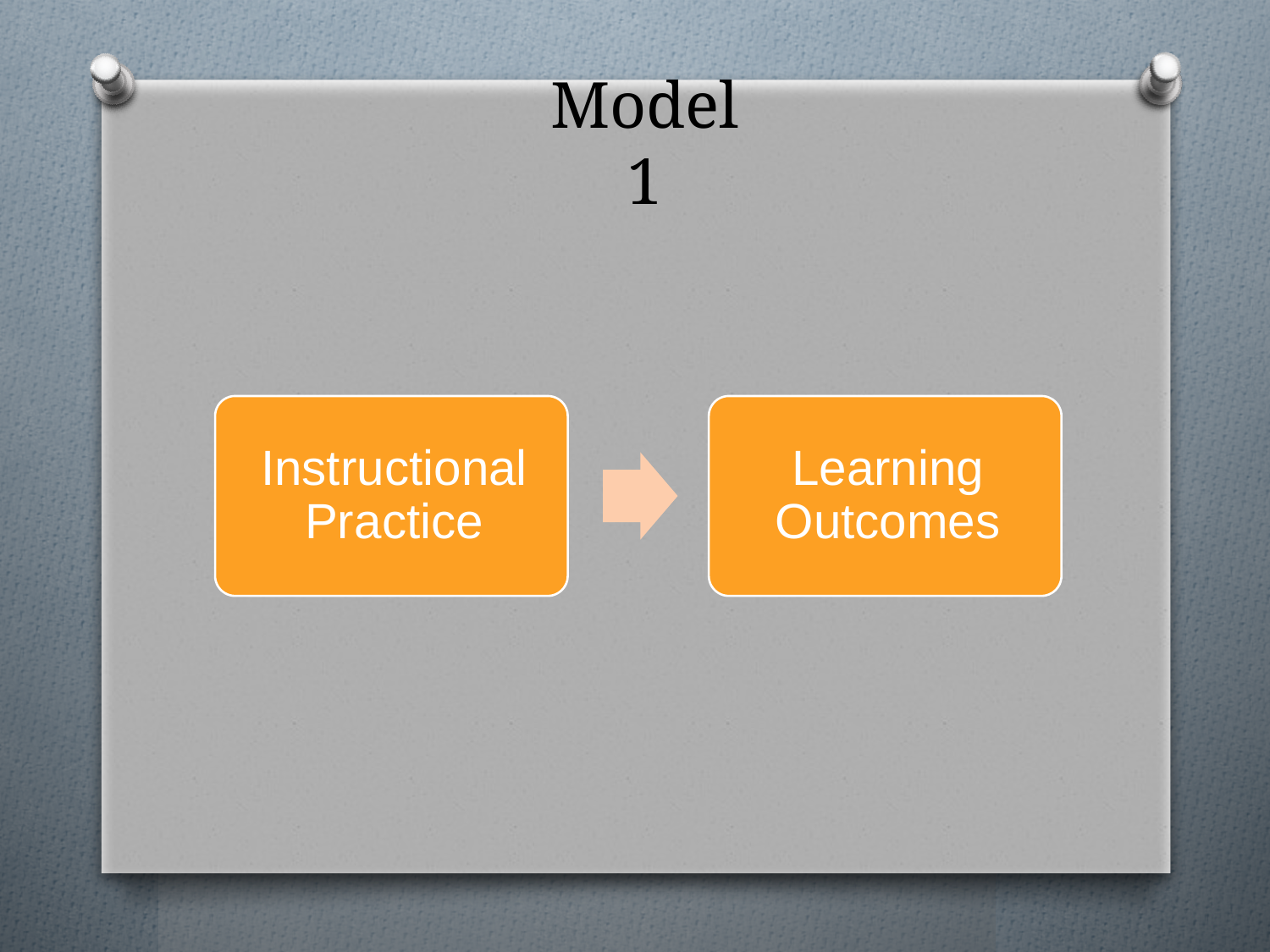

# Model 1
Instructional Practice

Learning Outcomes